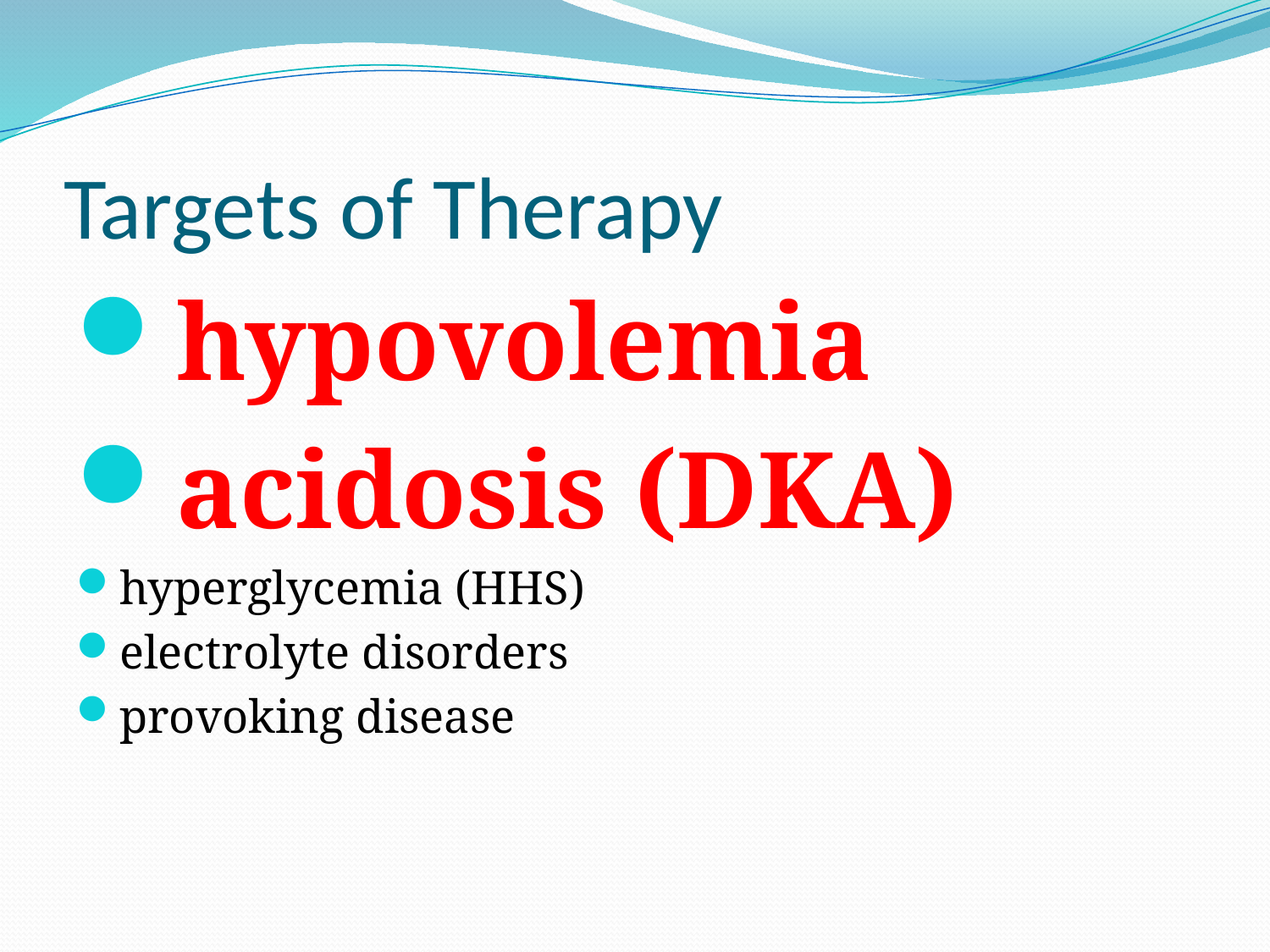

# Targets of Therapy
hypovolemia
acidosis (DKA)
hyperglycemia (HHS)
electrolyte disorders
provoking disease